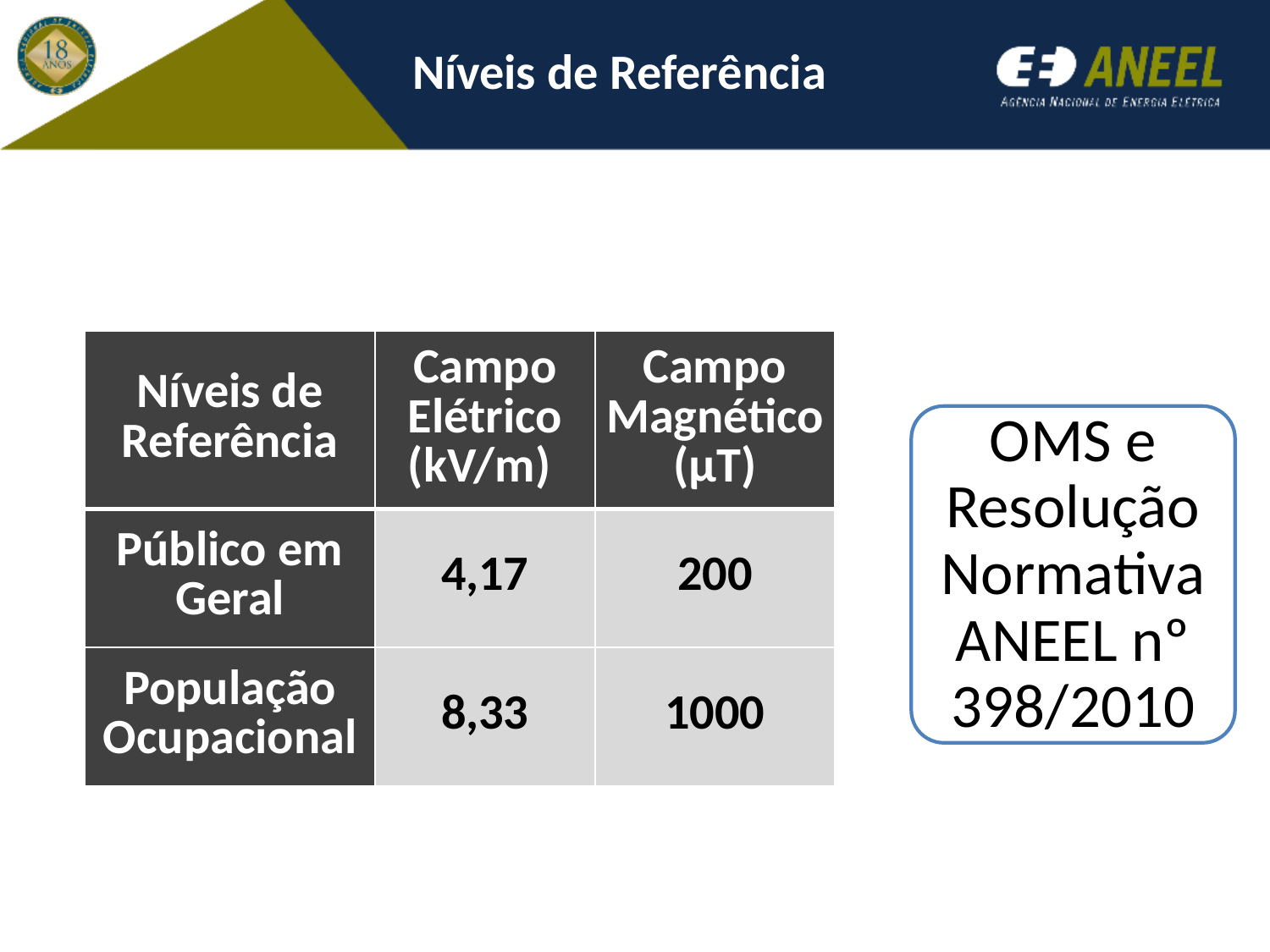

Níveis de Referência
| Níveis de Referência | Campo Elétrico (kV/m) | Campo Magnético (µT) |
| --- | --- | --- |
| Público em Geral | 4,17 | 200 |
| População Ocupacional | 8,33 | 1000 |

OMS e Resolução Normativa ANEEL nº 398/2010